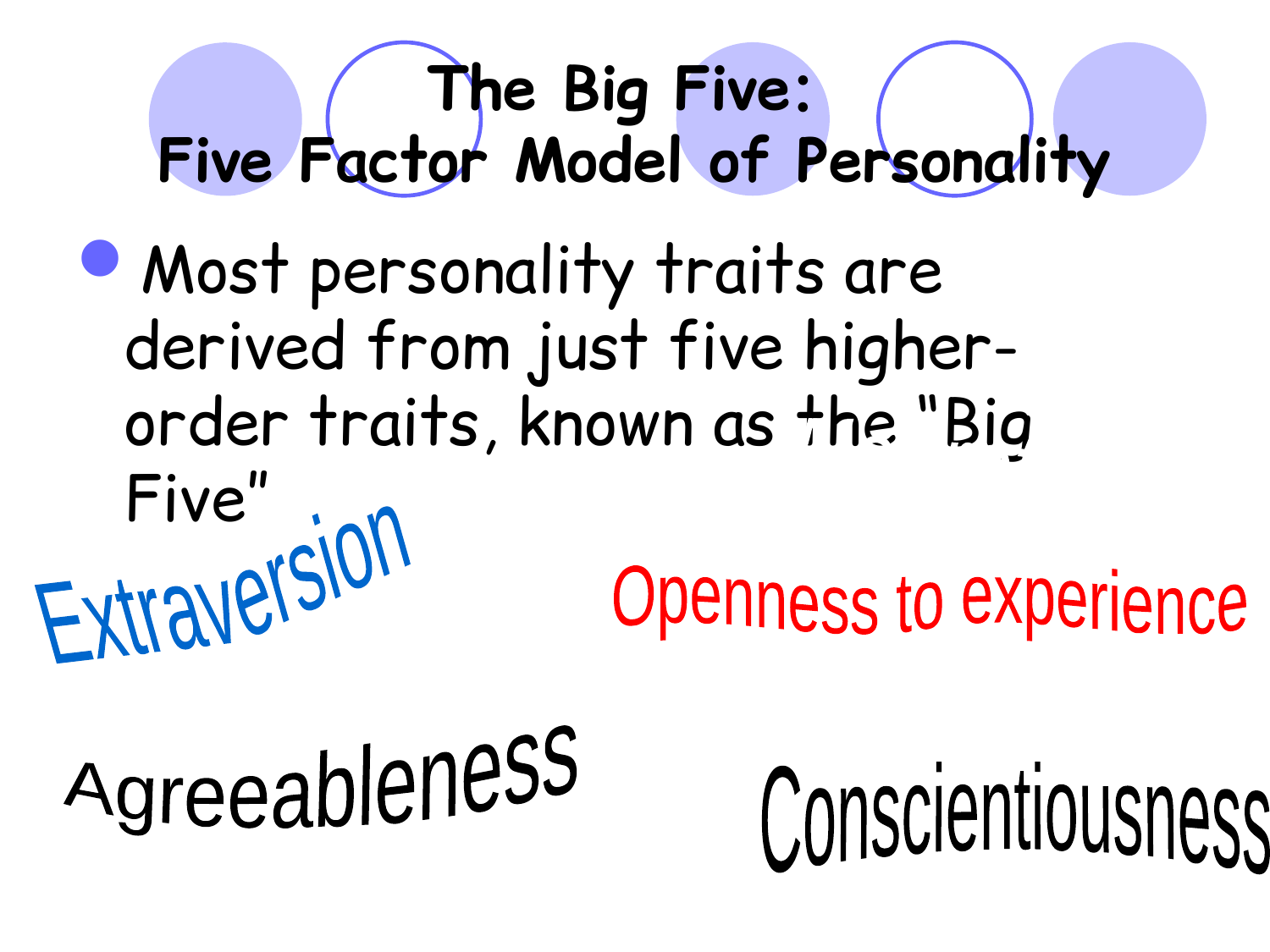

# The Big Five: Five Factor Model of Personality
Most personality traits are derived from just five higher-order traits, known as the “Big Five”
Neuroticism
Extraversion
Openness to experience
Agreeableness
Conscientiousness